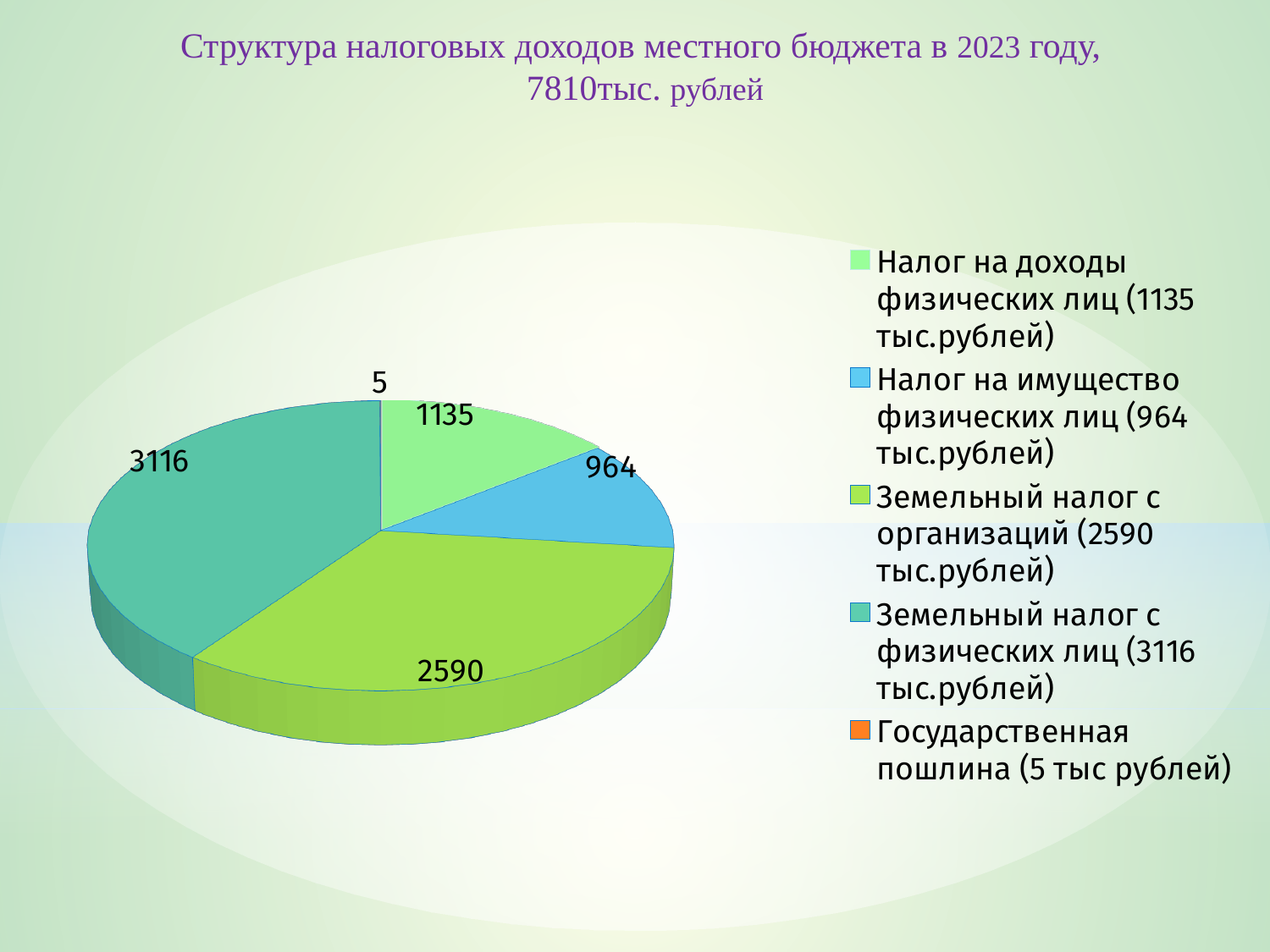

Структура налоговых доходов местного бюджета в 2023 году,
7810тыс. рублей

[unsupported chart]